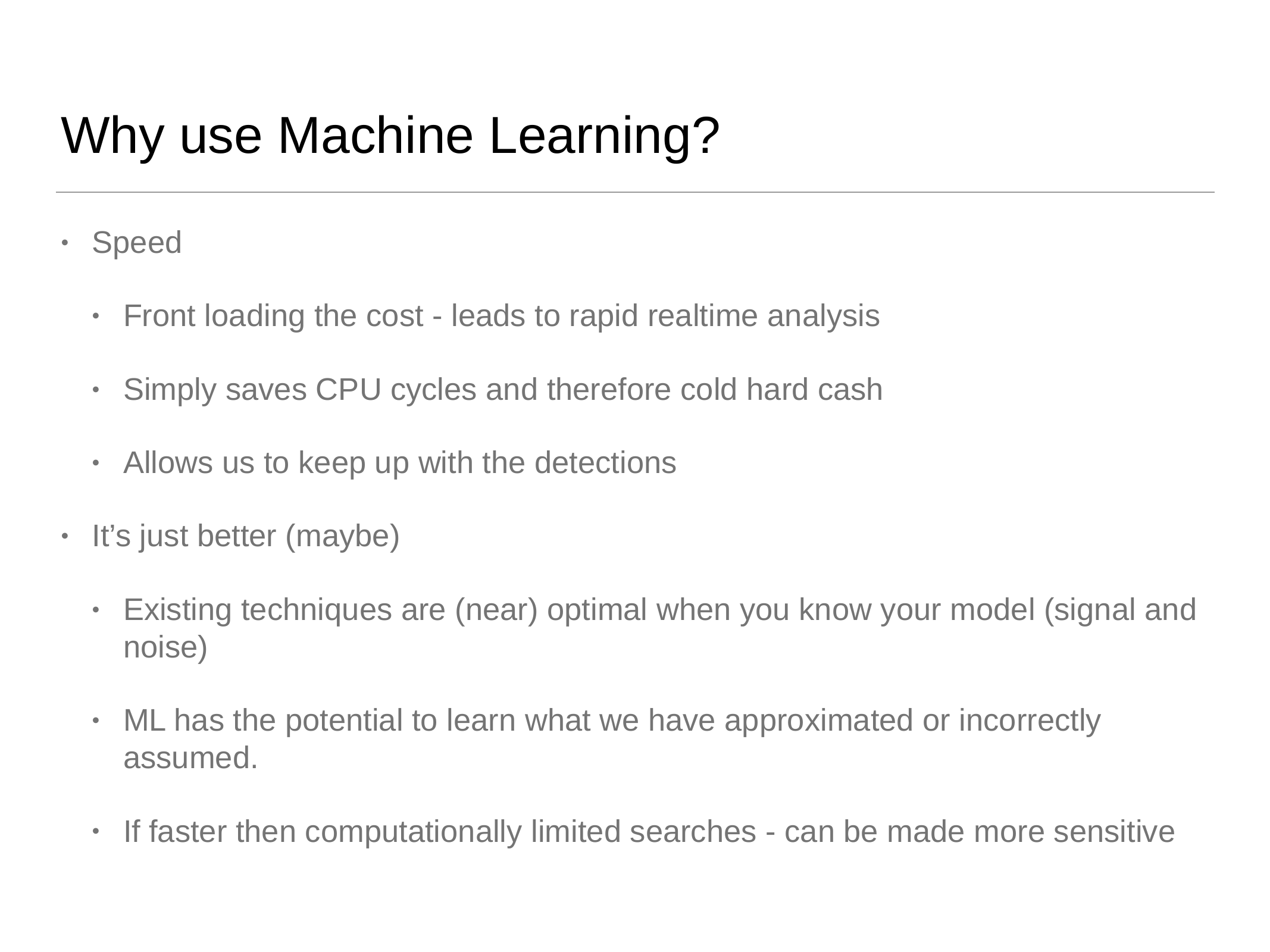

# Why use Machine Learning?
Speed
Front loading the cost - leads to rapid realtime analysis
Simply saves CPU cycles and therefore cold hard cash
Allows us to keep up with the detections
It’s just better (maybe)
Existing techniques are (near) optimal when you know your model (signal and noise)
ML has the potential to learn what we have approximated or incorrectly assumed.
If faster then computationally limited searches - can be made more sensitive
4